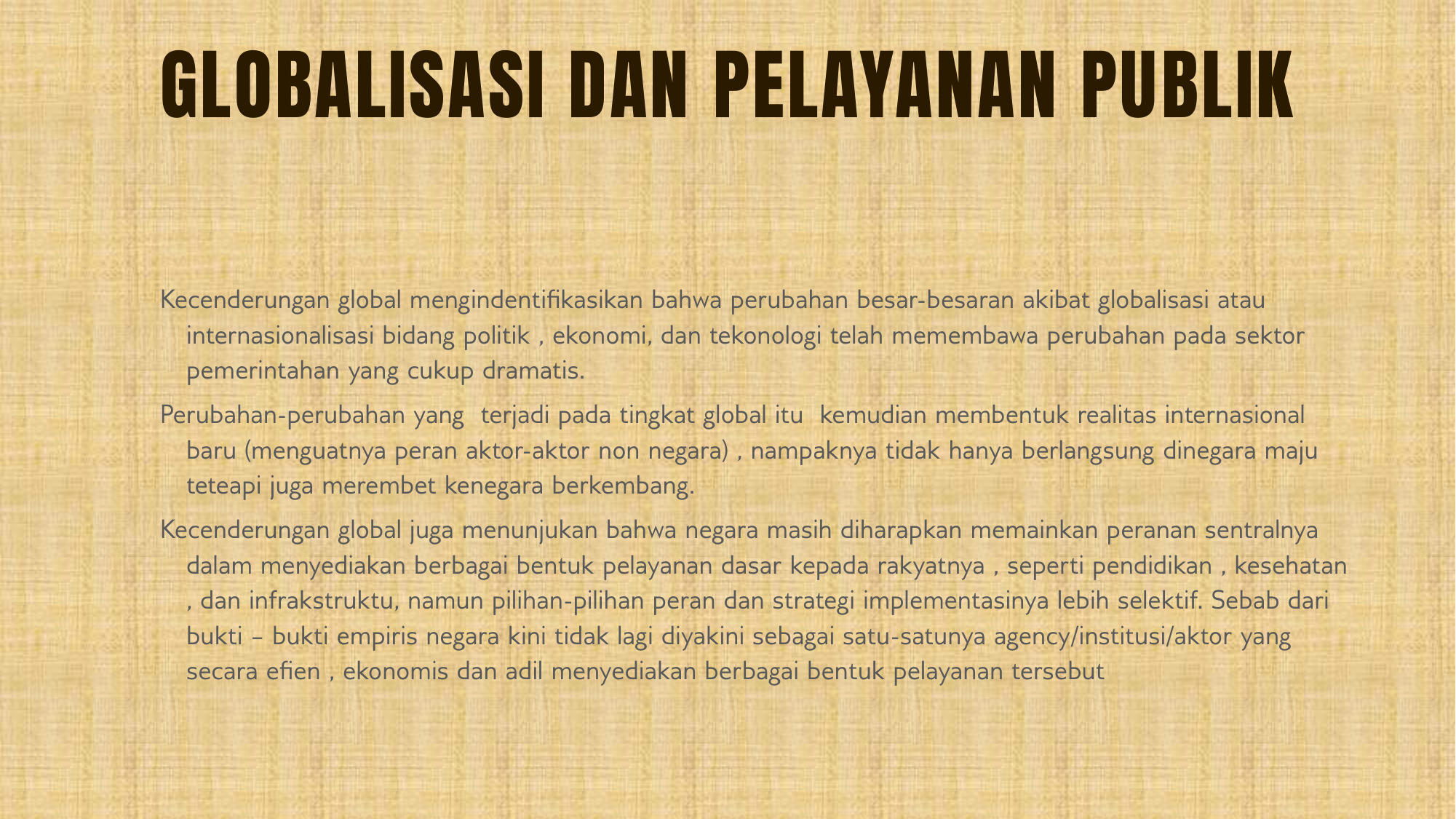

# Globalisasi dan pelayanan puBlik
Kecenderungan global mengindentifikasikan bahwa perubahan besar-besaran akibat globalisasi atau internasionalisasi bidang politik , ekonomi, dan tekonologi telah memembawa perubahan pada sektor pemerintahan yang cukup dramatis.
Perubahan-perubahan yang  terjadi pada tingkat global itu  kemudian membentuk realitas internasional baru (menguatnya peran aktor-aktor non negara) , nampaknya tidak hanya berlangsung dinegara maju teteapi juga merembet kenegara berkembang.
Kecenderungan global juga menunjukan bahwa negara masih diharapkan memainkan peranan sentralnya dalam menyediakan berbagai bentuk pelayanan dasar kepada rakyatnya , seperti pendidikan , kesehatan , dan infrakstruktu, namun pilihan-pilihan peran dan strategi implementasinya lebih selektif. Sebab dari bukti – bukti empiris negara kini tidak lagi diyakini sebagai satu-satunya agency/institusi/aktor yang secara efien , ekonomis dan adil menyediakan berbagai bentuk pelayanan tersebut